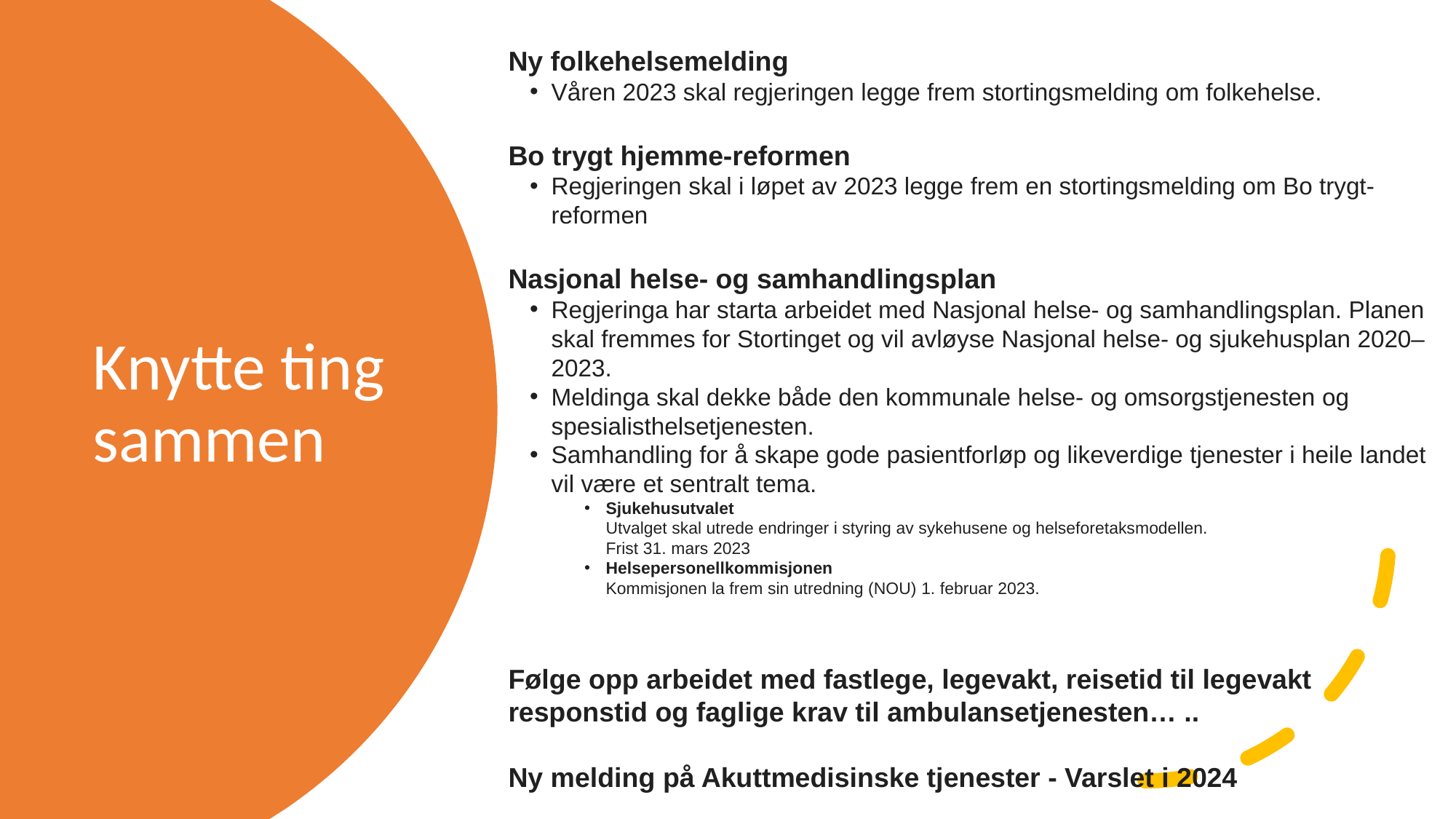

Ny folkehelsemelding
Våren 2023 skal regjeringen legge frem stortingsmelding om folkehelse.

Bo trygt hjemme-reformen
Regjeringen skal i løpet av 2023 legge frem en stortingsmelding om Bo trygt-reformen

Nasjonal helse- og samhandlingsplan
Regjeringa har starta arbeidet med Nasjonal helse- og samhandlingsplan. Planen skal fremmes for Stortinget og vil avløyse Nasjonal helse- og sjukehusplan 2020–2023.
Meldinga skal dekke både den kommunale helse- og omsorgstjenesten og spesialisthelsetjenesten.
Samhandling for å skape gode pasientforløp og likeverdige tjenester i heile landet vil være et sentralt tema.
Sjukehusutvalet
Utvalget skal utrede endringer i styring av sykehusene og helseforetaksmodellen.
Frist 31. mars 2023
Helsepersonellkommisjonen
Kommisjonen la frem sin utredning (NOU) 1. februar 2023.

Følge opp arbeidet med fastlege, legevakt, reisetid til legevakt responstid og faglige krav til ambulansetjenesten… ..

Ny melding på Akuttmedisinske tjenester - Varslet i 2024

# Knytte ting sammen